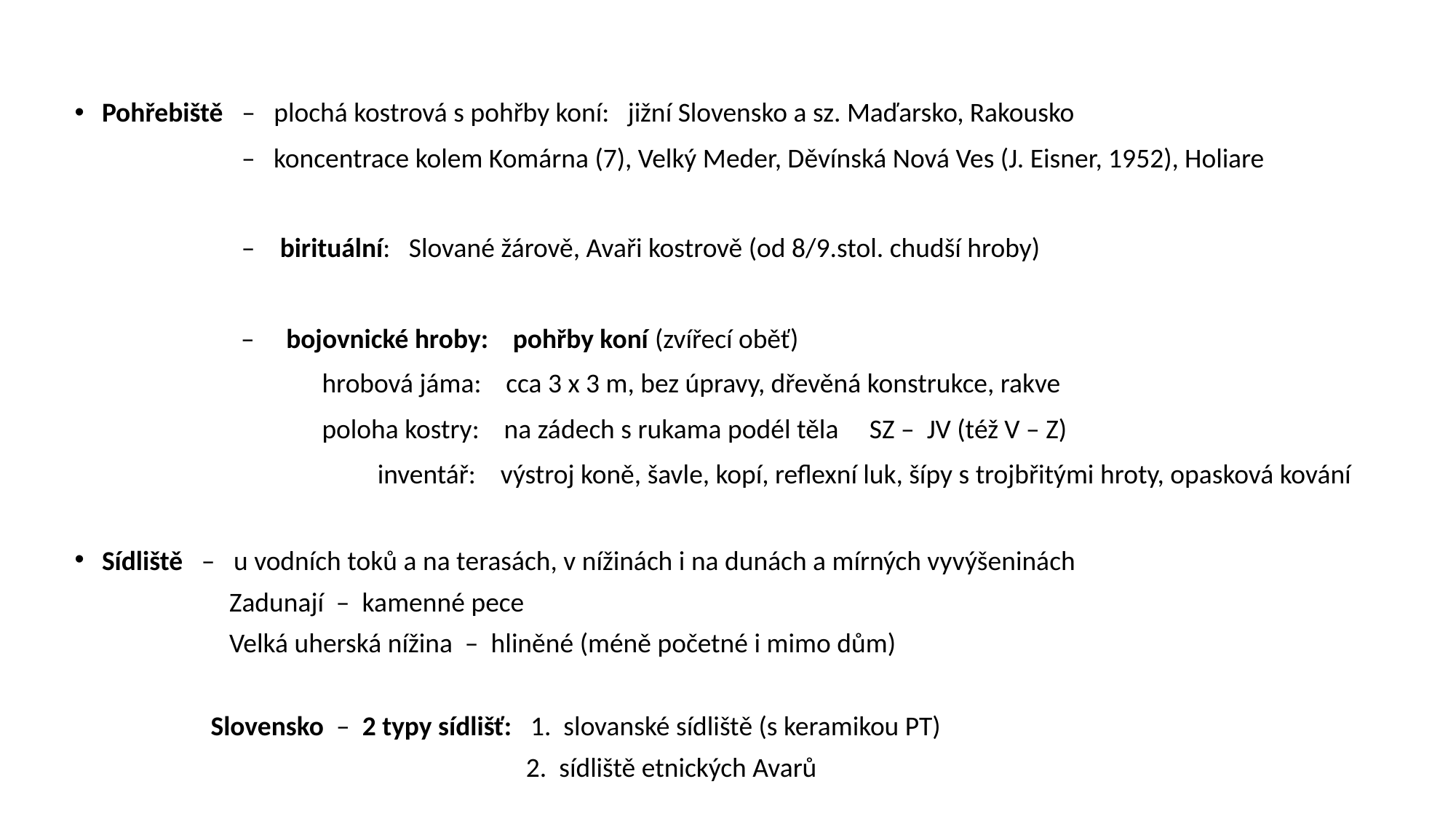

Pohřebiště   –   plochá kostrová s pohřby koní:   jižní Slovensko a sz. Maďarsko, Rakousko
                           –   koncentrace kolem Komárna (7), Velký Meder, Děvínská Nová Ves (J. Eisner, 1952), Holiare

                           –    birituální:   Slované žárově, Avaři kostrově (od 8/9.stol. chudší hroby)

                           –     bojovnické hroby:    pohřby koní (zvířecí oběť)
                                        hrobová jáma:    cca 3 x 3 m, bez úpravy, dřevěná konstrukce, rakve
                                        poloha kostry:    na zádech s rukama podél těla     SZ –  JV (též V – Z)
                                                 inventář:    výstroj koně, šavle, kopí, reflexní luk, šípy s trojbřitými hroty, opasková kování

Sídliště   –   u vodních toků a na terasách, v nížinách i na dunách a mírných vyvýšeninách
                         Zadunají  –  kamenné pece
                         Velká uherská nížina  –  hliněné (méně početné i mimo dům)

                      Slovensko  –  2 typy sídlišť:   1.  slovanské sídliště (s keramikou PT)
                                                                         2.  sídliště etnických Avarů